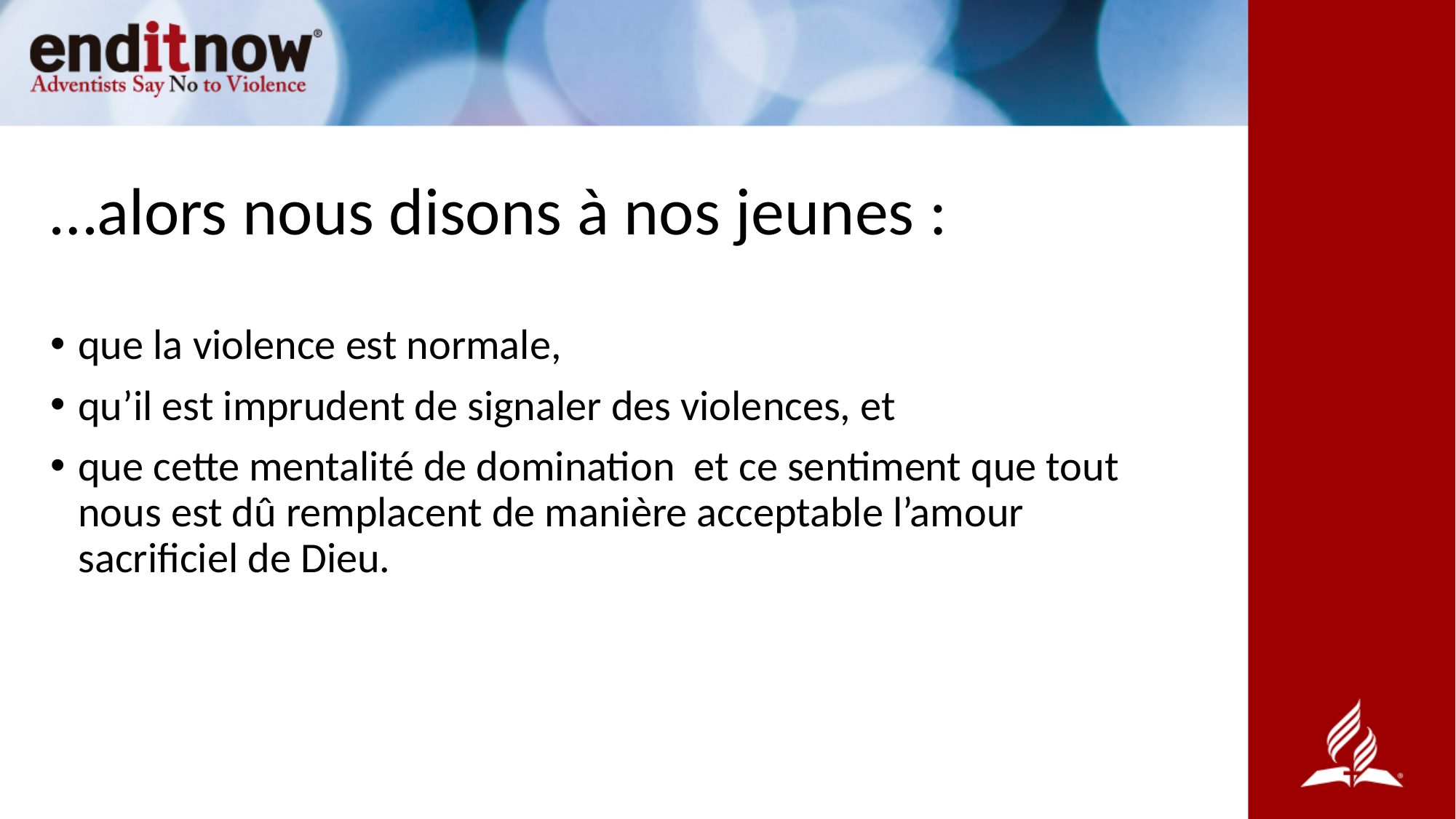

# …alors nous disons à nos jeunes :
que la violence est normale,
qu’il est imprudent de signaler des violences, et
que cette mentalité de domination  et ce sentiment que tout
nous est dû remplacent de manière acceptable l’amour
sacrificiel de Dieu.